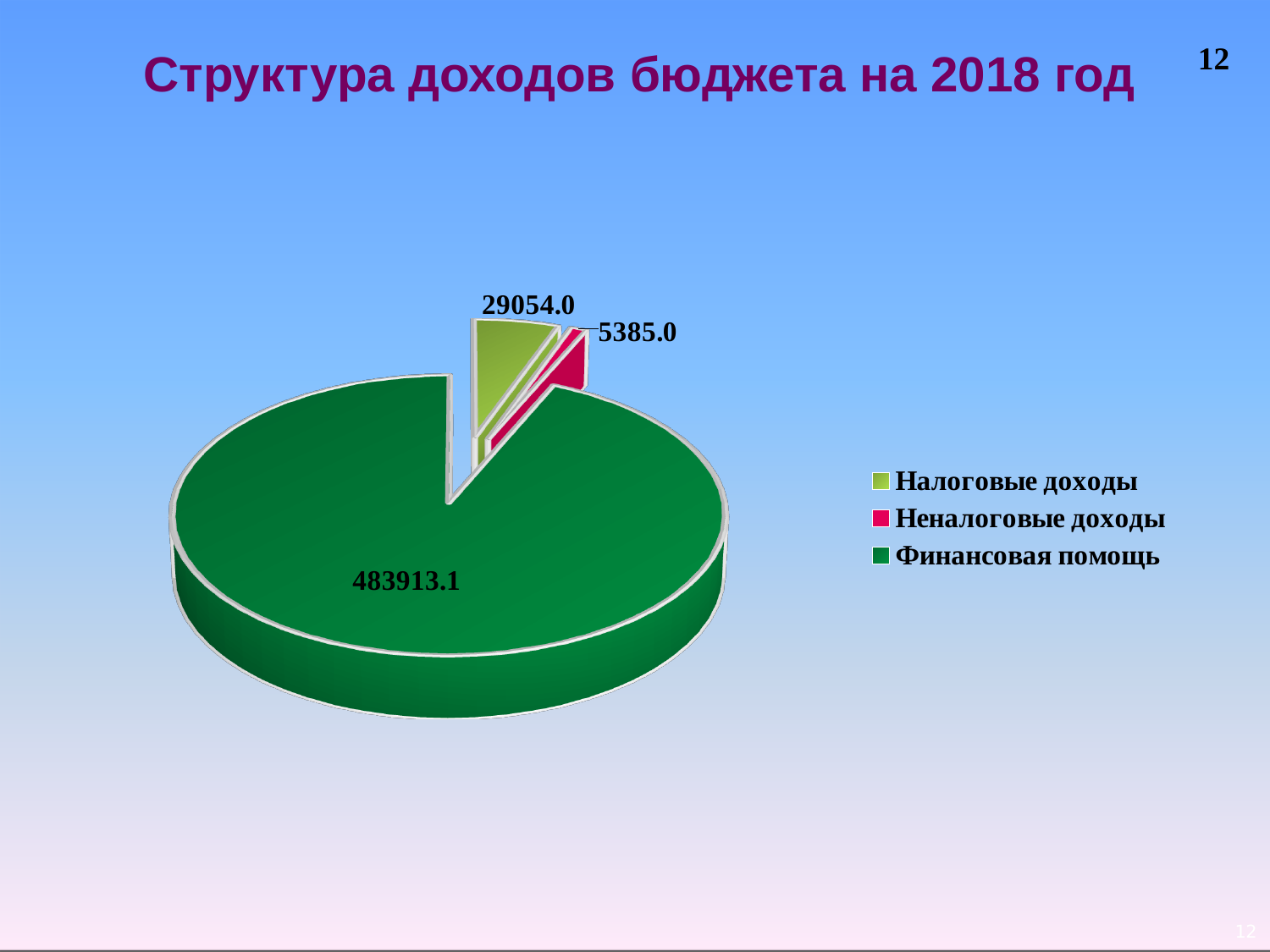

12
# Структура доходов бюджета на 2018 год

[unsupported chart]

12